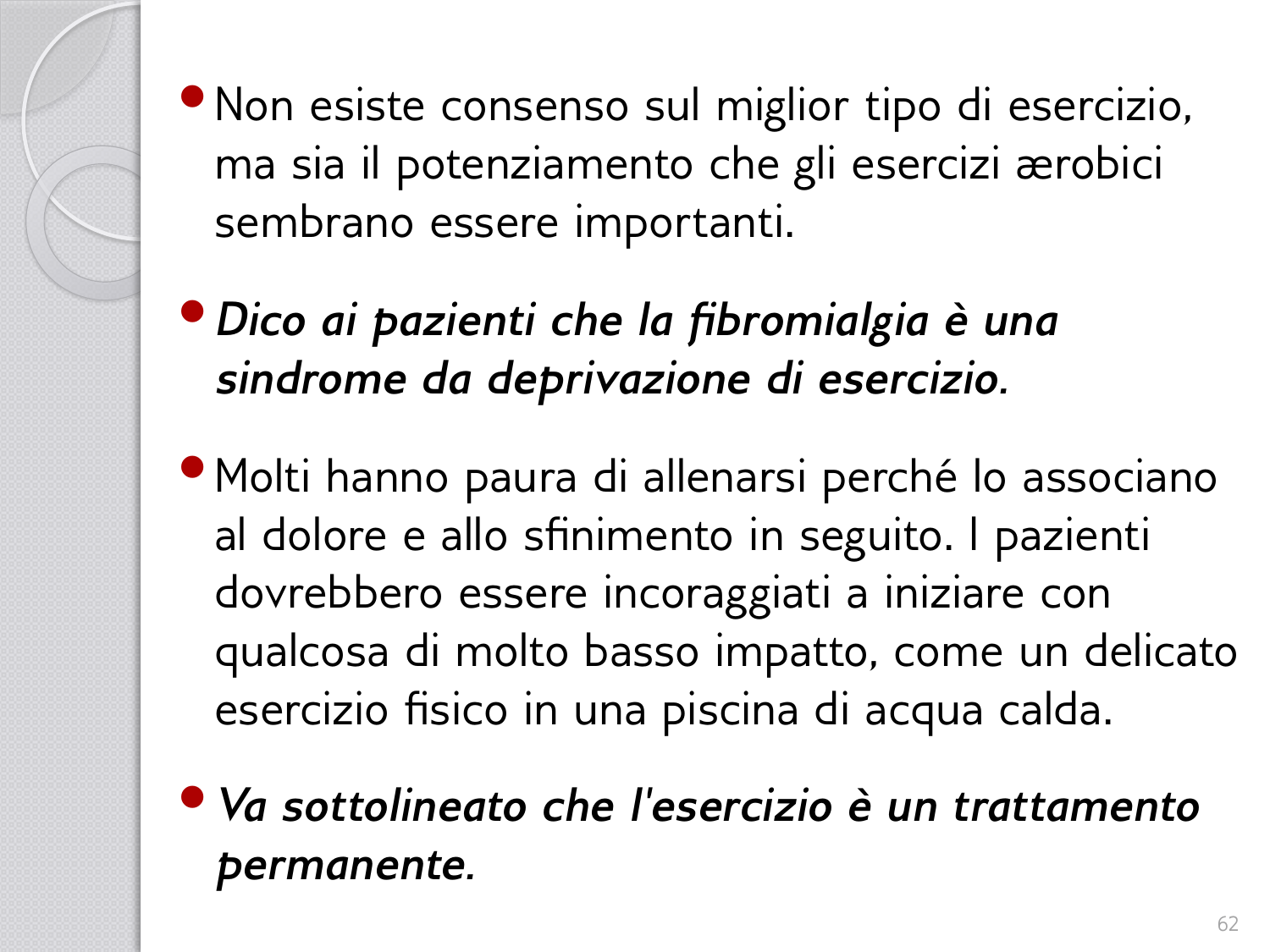

Non esiste consenso sul miglior tipo di esercizio, ma sia il potenziamento che gli esercizi aerobici sembrano essere importanti.

Dico ai pazienti che la fibromialgia è una sindrome da deprivazione di esercizio.

Molti hanno paura di allenarsi perché lo associano al dolore e allo sfinimento in seguito. I pazienti dovrebbero essere incoraggiati a iniziare con qualcosa di molto basso impatto, come un delicato esercizio fisico in una piscina di acqua calda.

Va sottolineato che l'esercizio è un trattamento permanente.
62